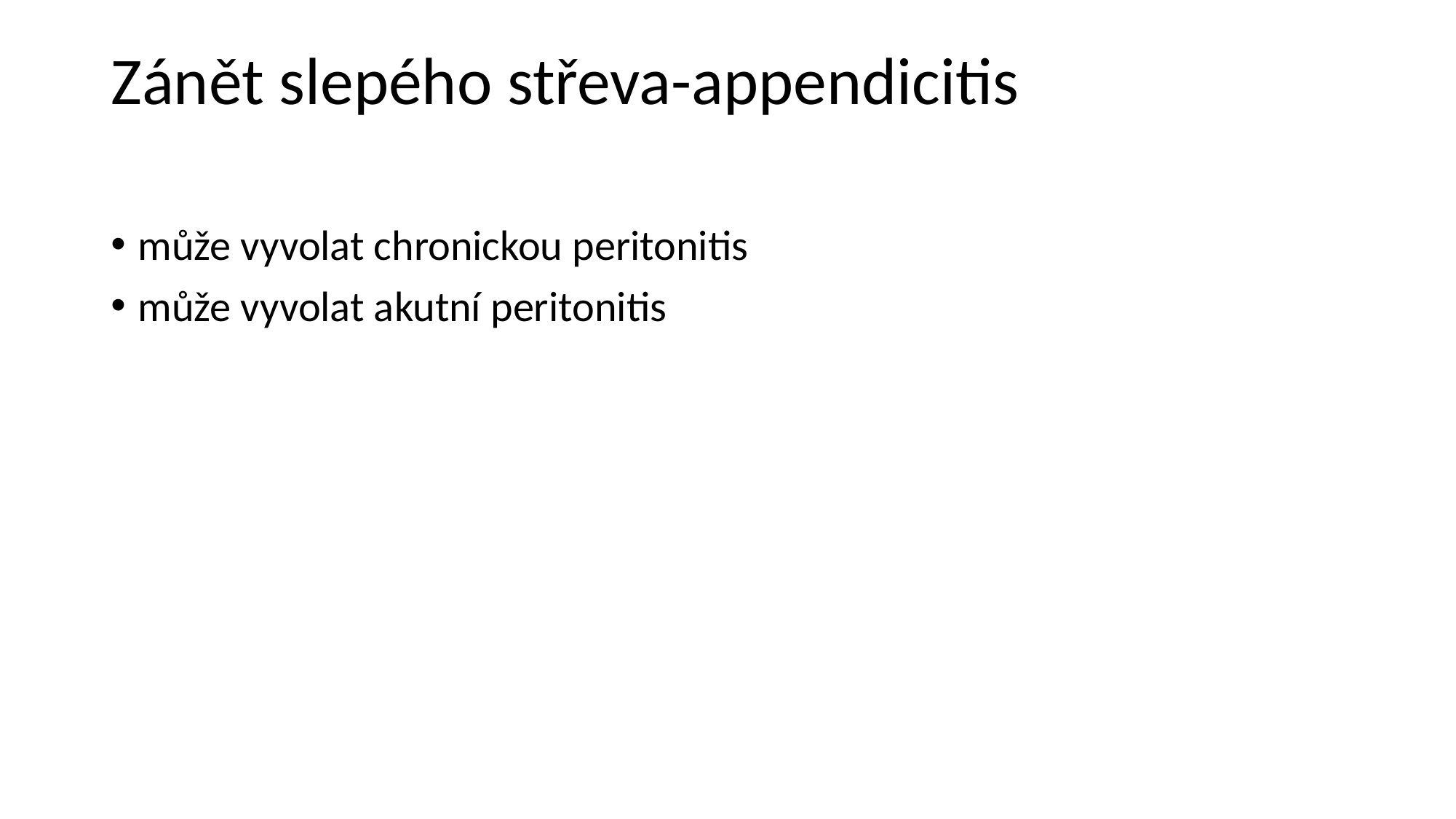

# Zánět slepého střeva-appendicitis
může vyvolat chronickou peritonitis
může vyvolat akutní peritonitis